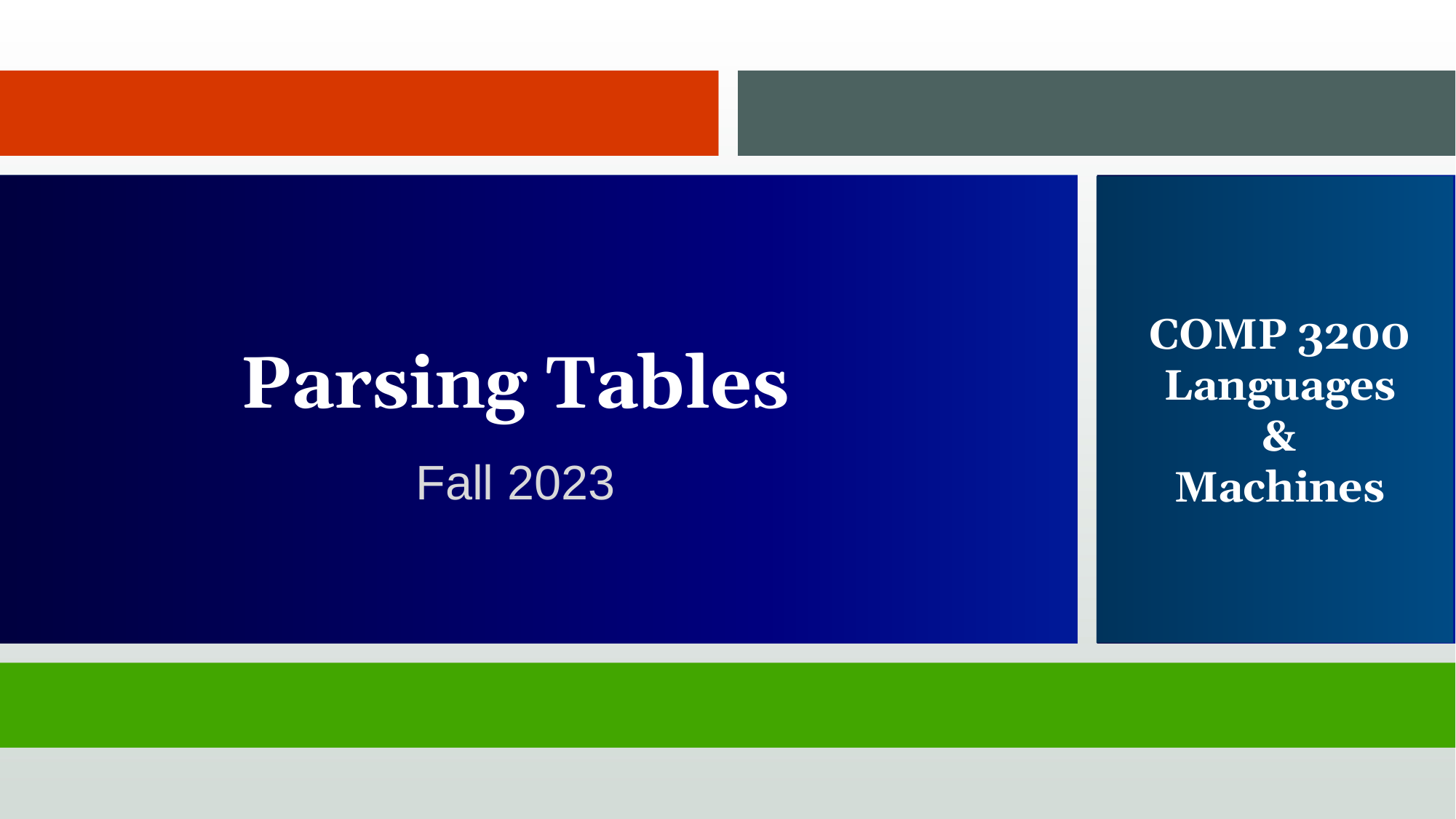

# Parsing Tables
COMP 3200
Languages
&
Machines
Fall 2023